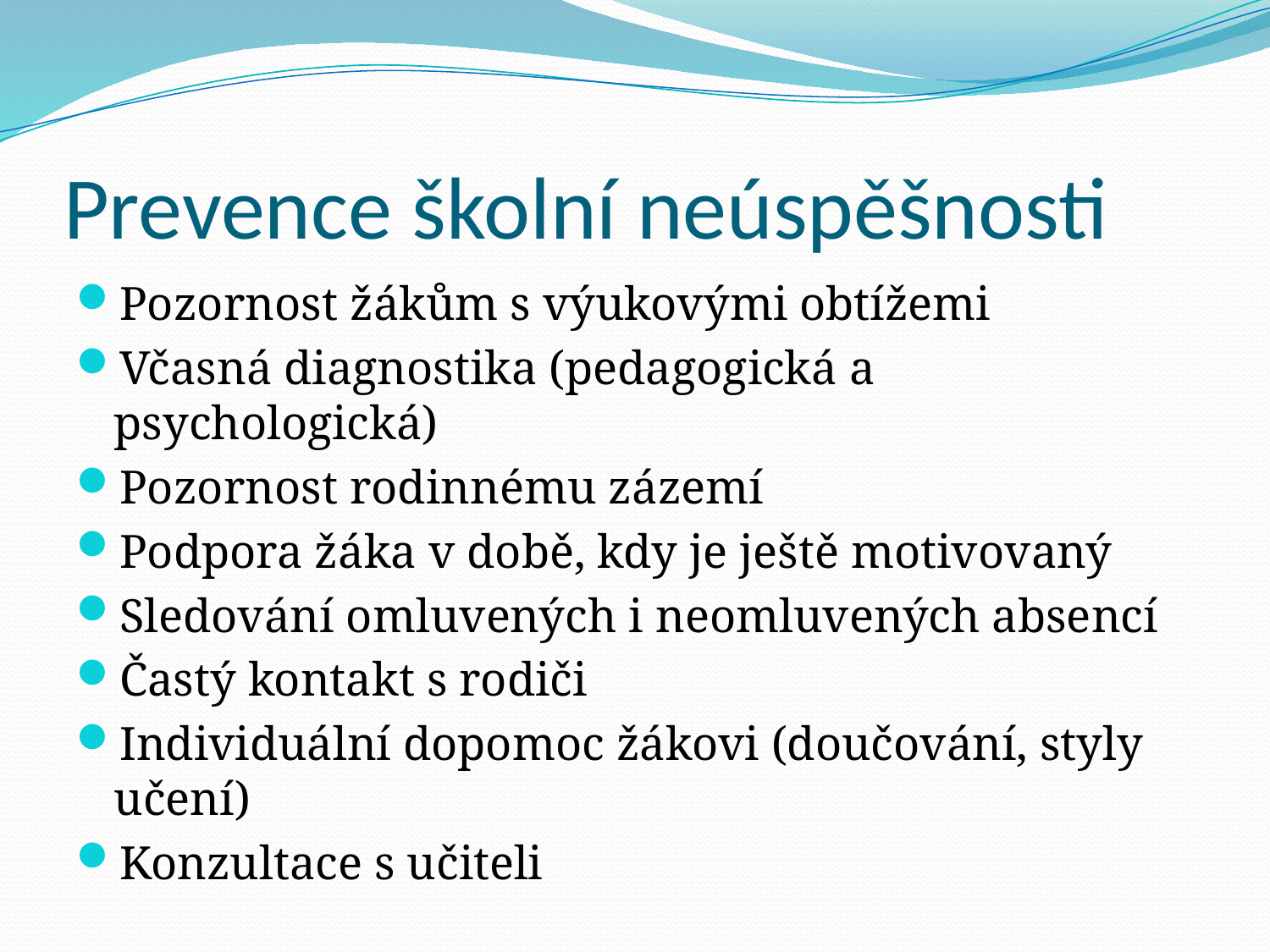

# Prevence školní neúspěšnosti
Pozornost žákům s výukovými obtížemi
Včasná diagnostika (pedagogická a psychologická)
Pozornost rodinnému zázemí
Podpora žáka v době, kdy je ještě motivovaný
Sledování omluvených i neomluvených absencí
Častý kontakt s rodiči
Individuální dopomoc žákovi (doučování, styly učení)
Konzultace s učiteli